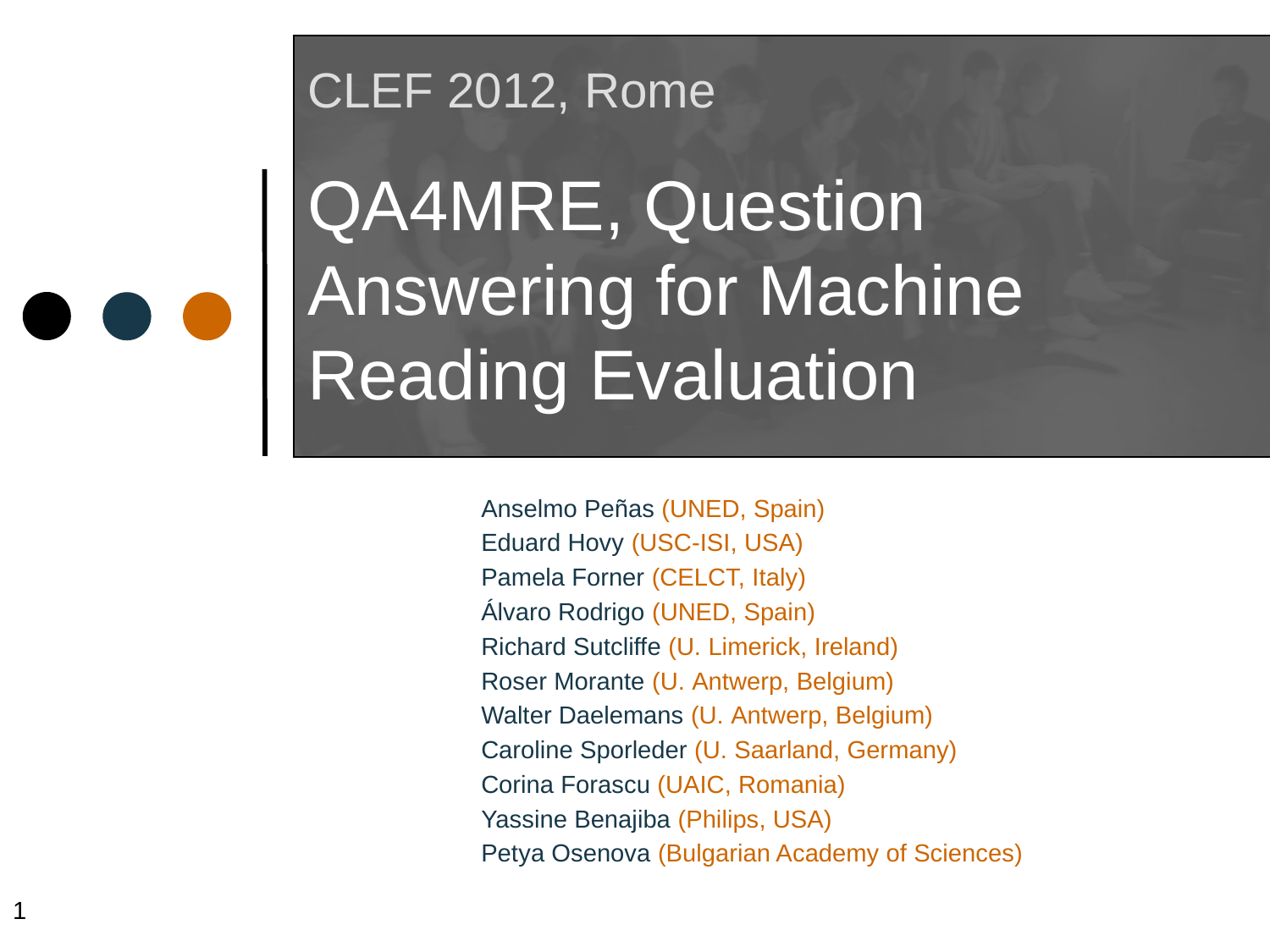

# CLEF 2012, Rome QA4MRE, Question Answering for Machine Reading Evaluation
Anselmo Peñas (UNED, Spain)
Eduard Hovy (USC-ISI, USA)
Pamela Forner (CELCT, Italy)
Álvaro Rodrigo (UNED, Spain)
Richard Sutcliffe (U. Limerick, Ireland)
Roser Morante (U. Antwerp, Belgium)
Walter Daelemans (U. Antwerp, Belgium)
Caroline Sporleder (U. Saarland, Germany)
Corina Forascu (UAIC, Romania)
Yassine Benajiba (Philips, USA)
Petya Osenova (Bulgarian Academy of Sciences)

1